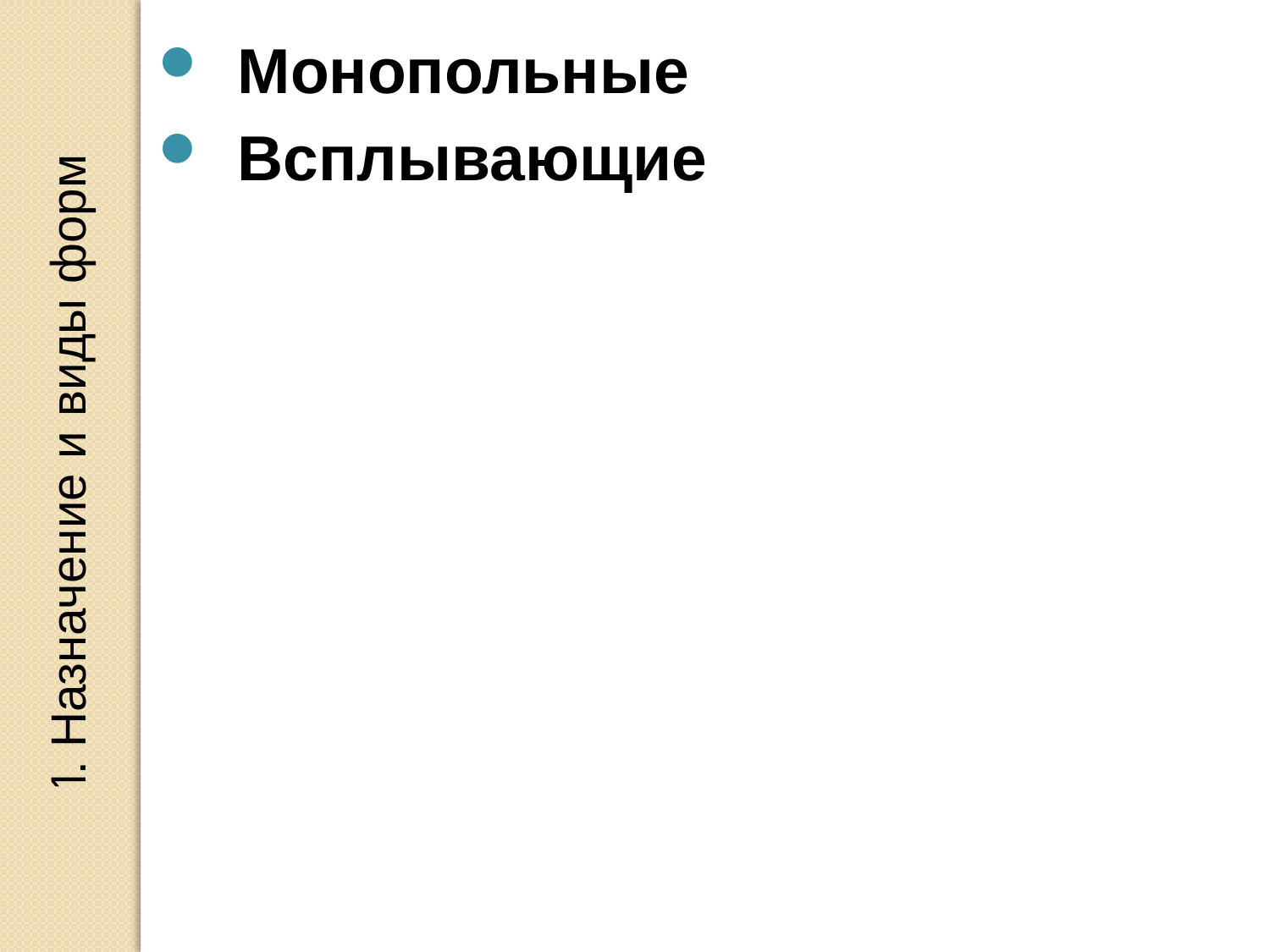

Монопольные
Всплывающие
1. Назначение и виды форм